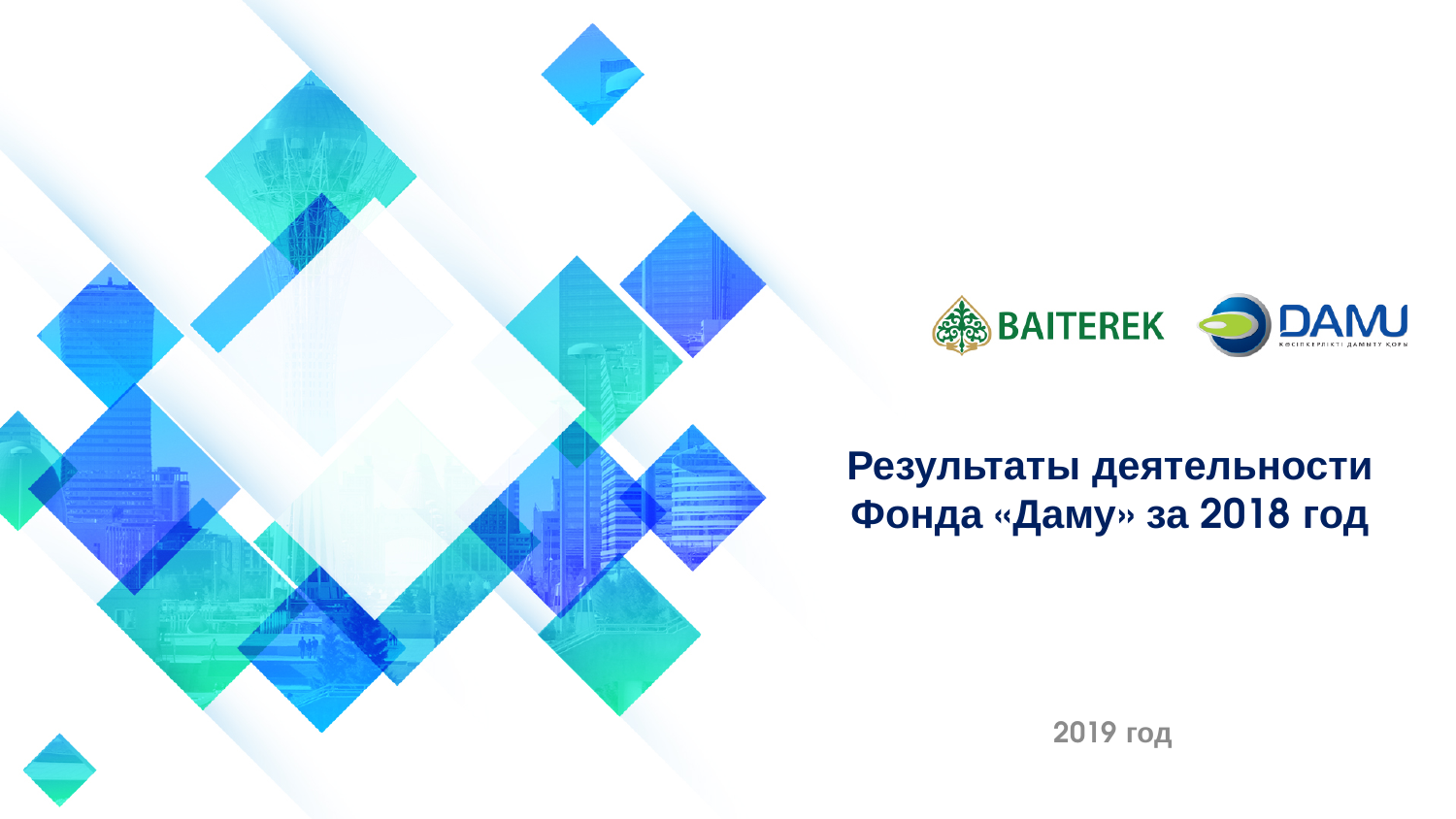

# Результаты деятельности Фонда «Даму» за 2018 год
2019 год